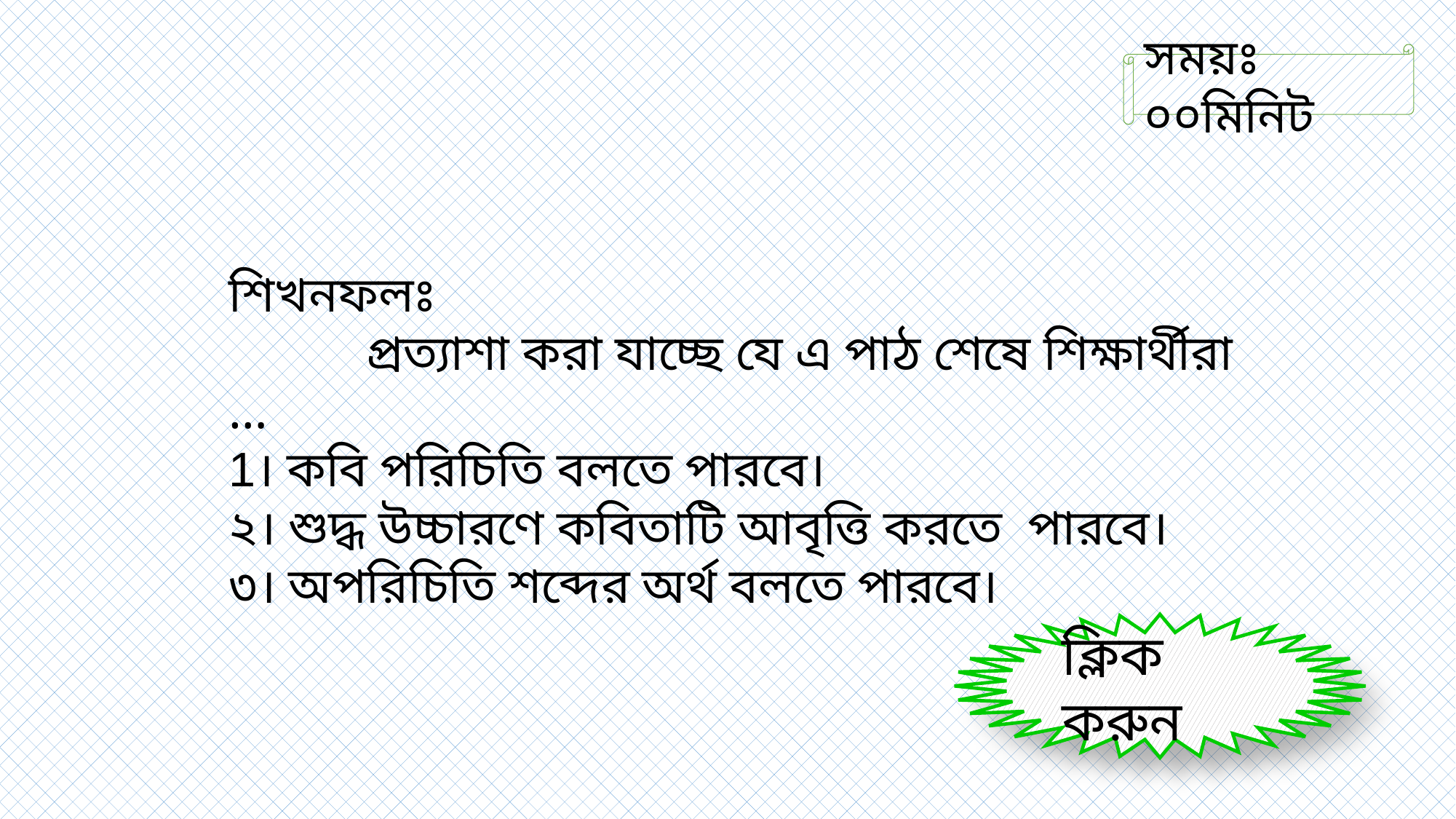

সময়ঃ ০০মিনিট
শিখনফলঃ
           প্রত্যাশা করা যাচ্ছে যে এ পাঠ শেষে শিক্ষার্থীরা …
1। কবি পরিচিতি বলতে পারবে।
২। শুদ্ধ উচ্চারণে কবিতাটি আবৃত্তি করতে  পারবে।
৩। অপরিচিতি শব্দের অর্থ বলতে পারবে।
ক্লিক করুন